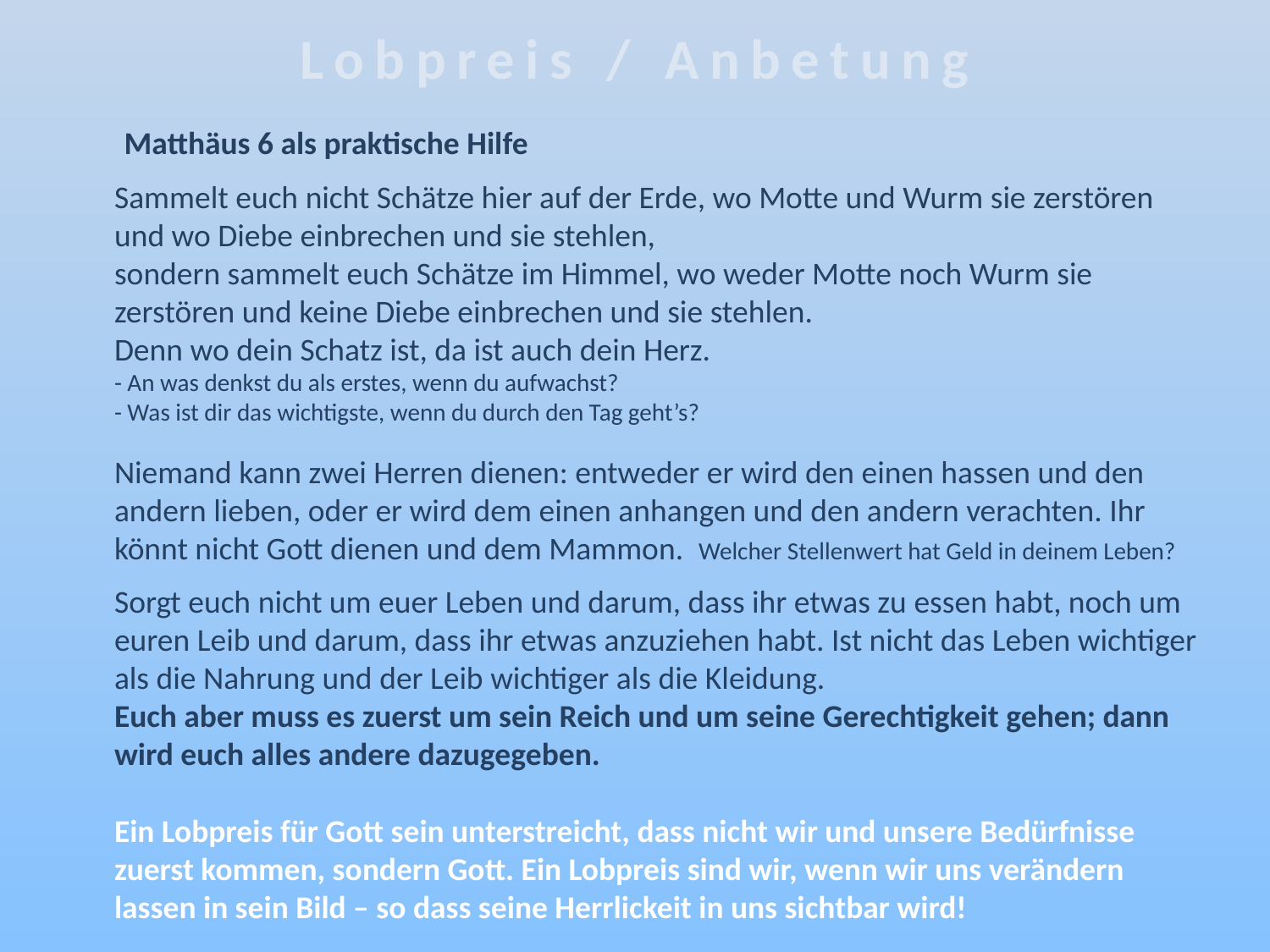

Lobpreis / Anbetung
Matthäus 6 als praktische Hilfe
Sammelt euch nicht Schätze hier auf der Erde, wo Motte und Wurm sie zerstören und wo Diebe einbrechen und sie stehlen,
sondern sammelt euch Schätze im Himmel, wo weder Motte noch Wurm sie zerstören und keine Diebe einbrechen und sie stehlen.
Denn wo dein Schatz ist, da ist auch dein Herz.
- An was denkst du als erstes, wenn du aufwachst?
- Was ist dir das wichtigste, wenn du durch den Tag geht’s?
Niemand kann zwei Herren dienen: entweder er wird den einen hassen und den andern lieben, oder er wird dem einen anhangen und den andern verachten. Ihr könnt nicht Gott dienen und dem Mammon.  Welcher Stellenwert hat Geld in deinem Leben?
Sorgt euch nicht um euer Leben und darum, dass ihr etwas zu essen habt, noch um euren Leib und darum, dass ihr etwas anzuziehen habt. Ist nicht das Leben wichtiger als die Nahrung und der Leib wichtiger als die Kleidung.
Euch aber muss es zuerst um sein Reich und um seine Gerechtigkeit gehen; dann wird euch alles andere dazugegeben.
Ein Lobpreis für Gott sein unterstreicht, dass nicht wir und unsere Bedürfnisse zuerst kommen, sondern Gott. Ein Lobpreis sind wir, wenn wir uns verändern lassen in sein Bild – so dass seine Herrlickeit in uns sichtbar wird!